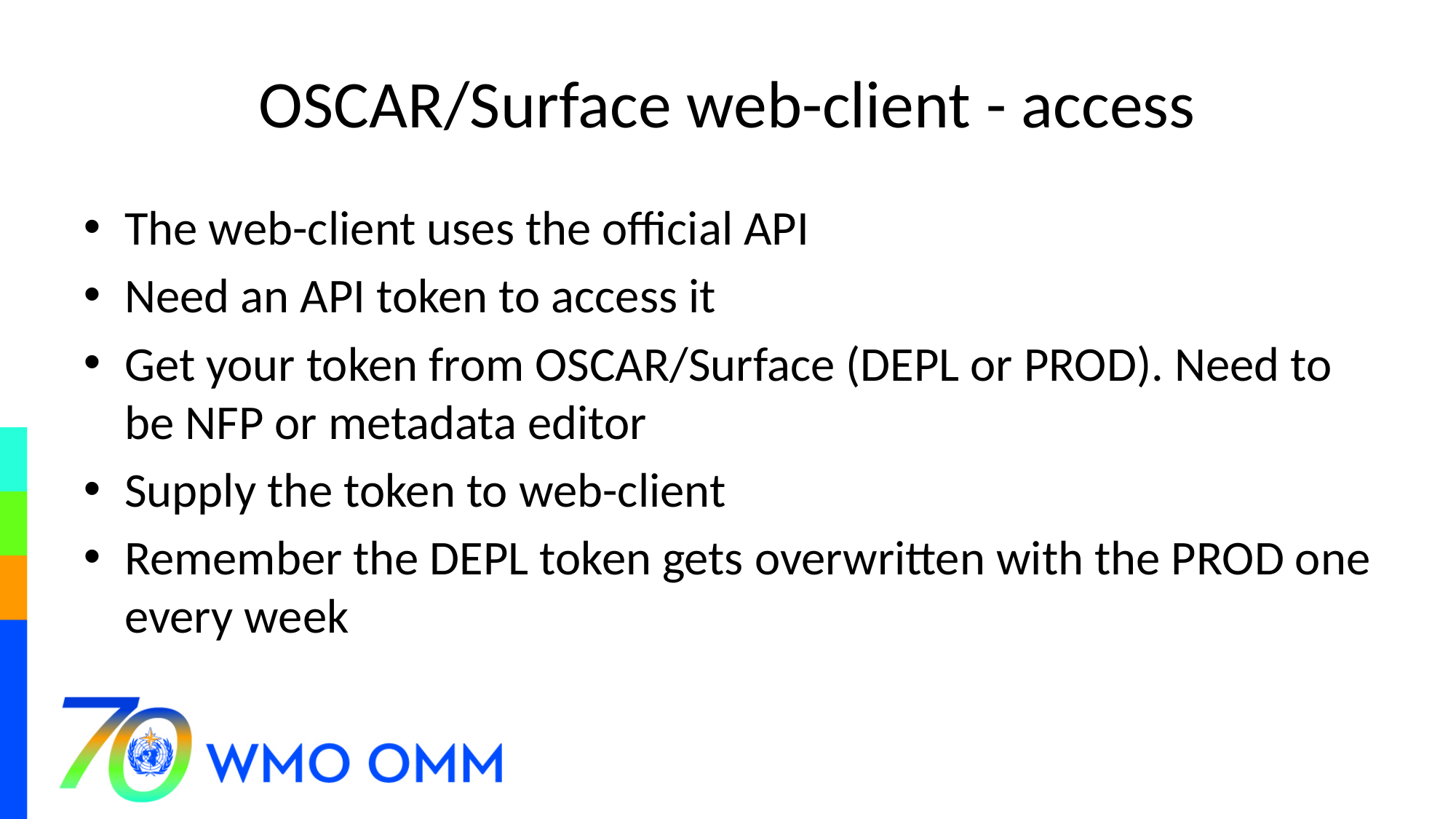

# OSCAR/Surface web-client - access
The web-client uses the official API
Need an API token to access it
Get your token from OSCAR/Surface (DEPL or PROD). Need to be NFP or metadata editor
Supply the token to web-client
Remember the DEPL token gets overwritten with the PROD one every week